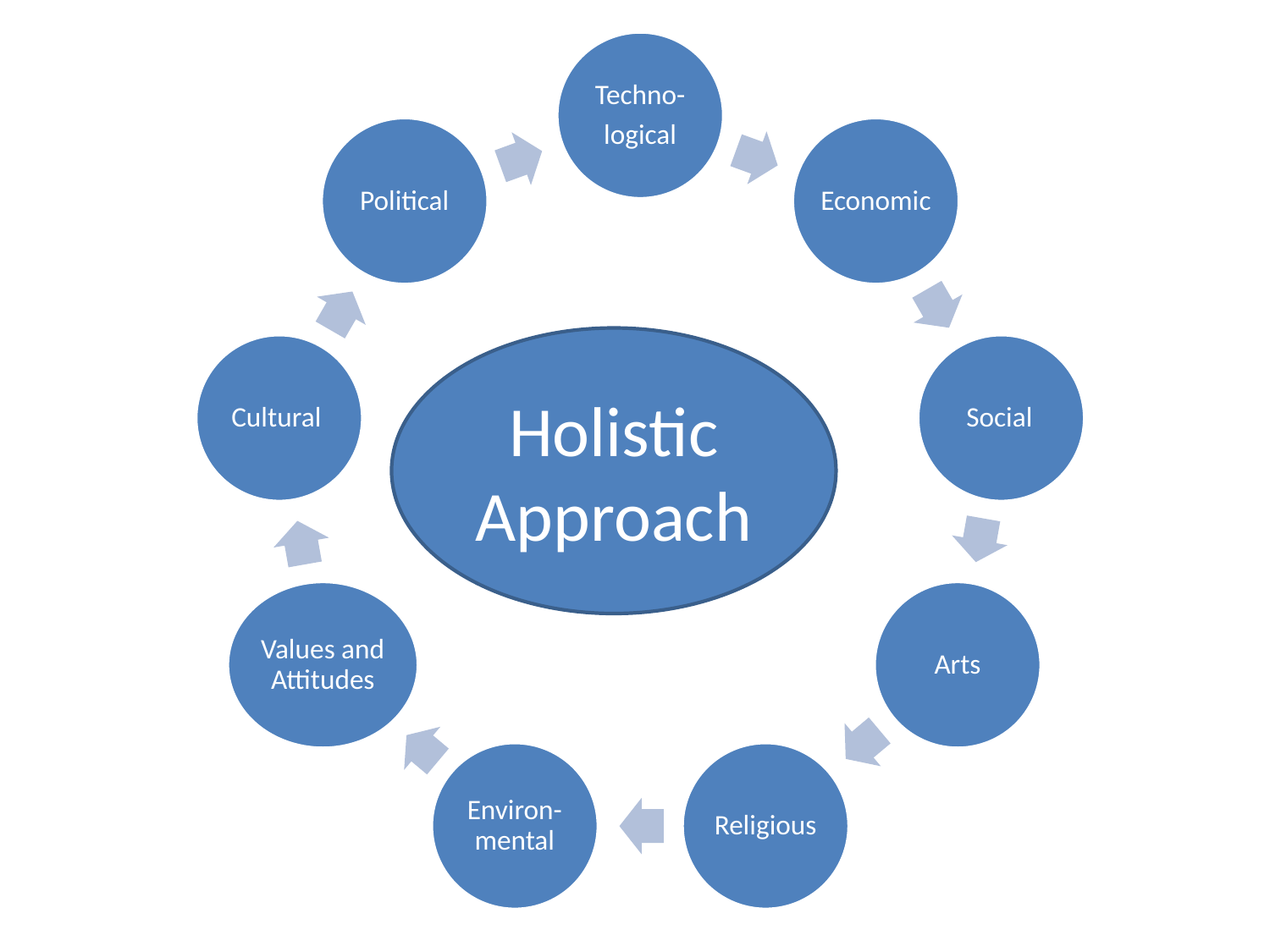

Techno-
logical

Economic

Social

Arts

Religious

Environ-mental

Values and Attitudes

Cultural

Political

Holistic Approach